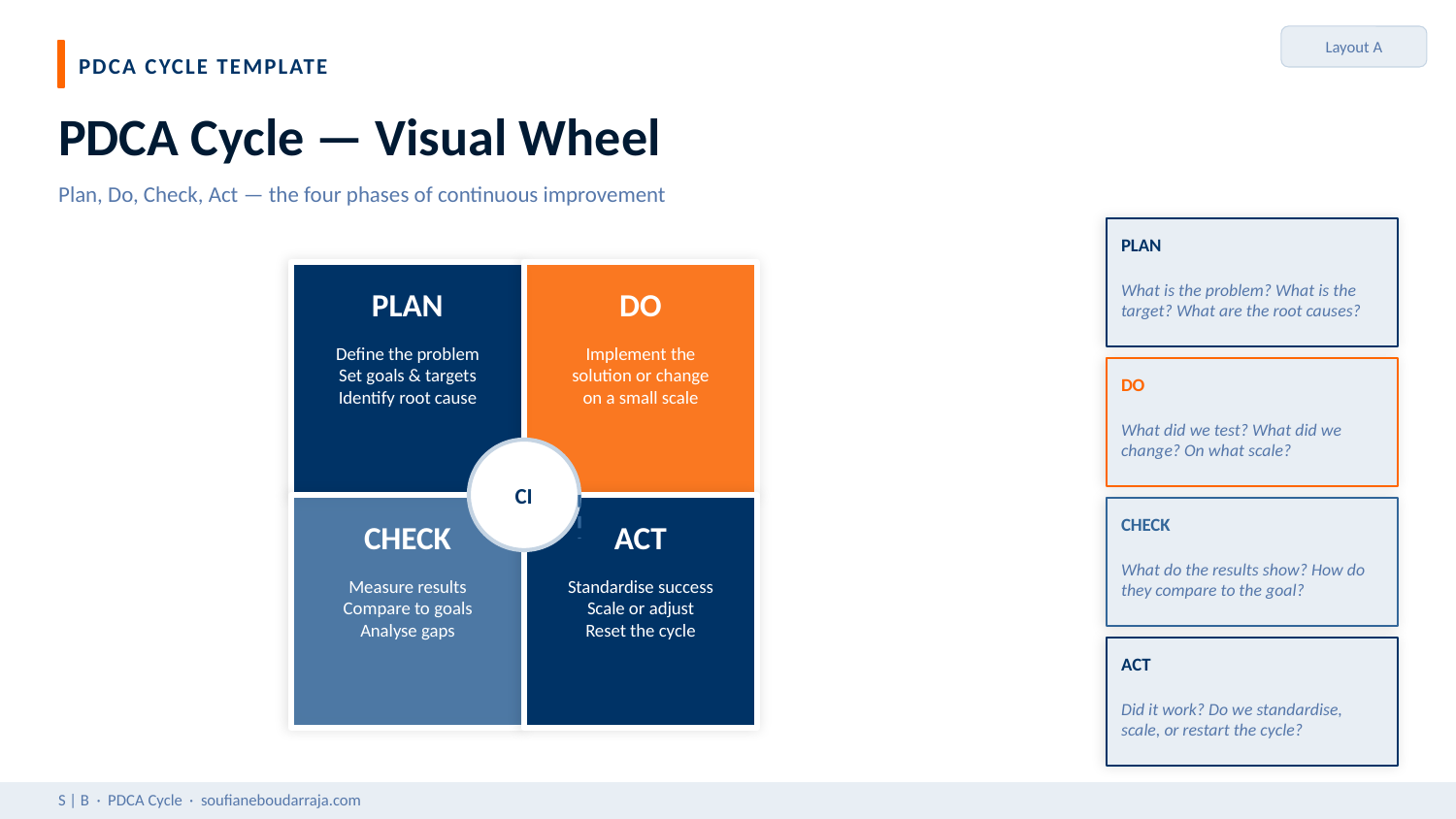

Layout A
PDCA CYCLE TEMPLATE

PDCA Cycle — Visual Wheel
Plan, Do, Check, Act — the four phases of continuous improvement

PLAN

What is the problem? What is the target? What are the root causes?
PLAN
DO
Define the problem
Set goals & targets
Identify root cause
Implement the
solution or change
on a small scale

DO
What did we test? What did we change? On what scale?

CI

CHECK
CHECK
ACT
What do the results show? How do they compare to the goal?
Measure results
Compare to goals
Analyse gaps
Standardise success
Scale or adjust
Reset the cycle

ACT
Did it work? Do we standardise, scale, or restart the cycle?

S | B  ·  PDCA Cycle  ·  soufianeboudarraja.com